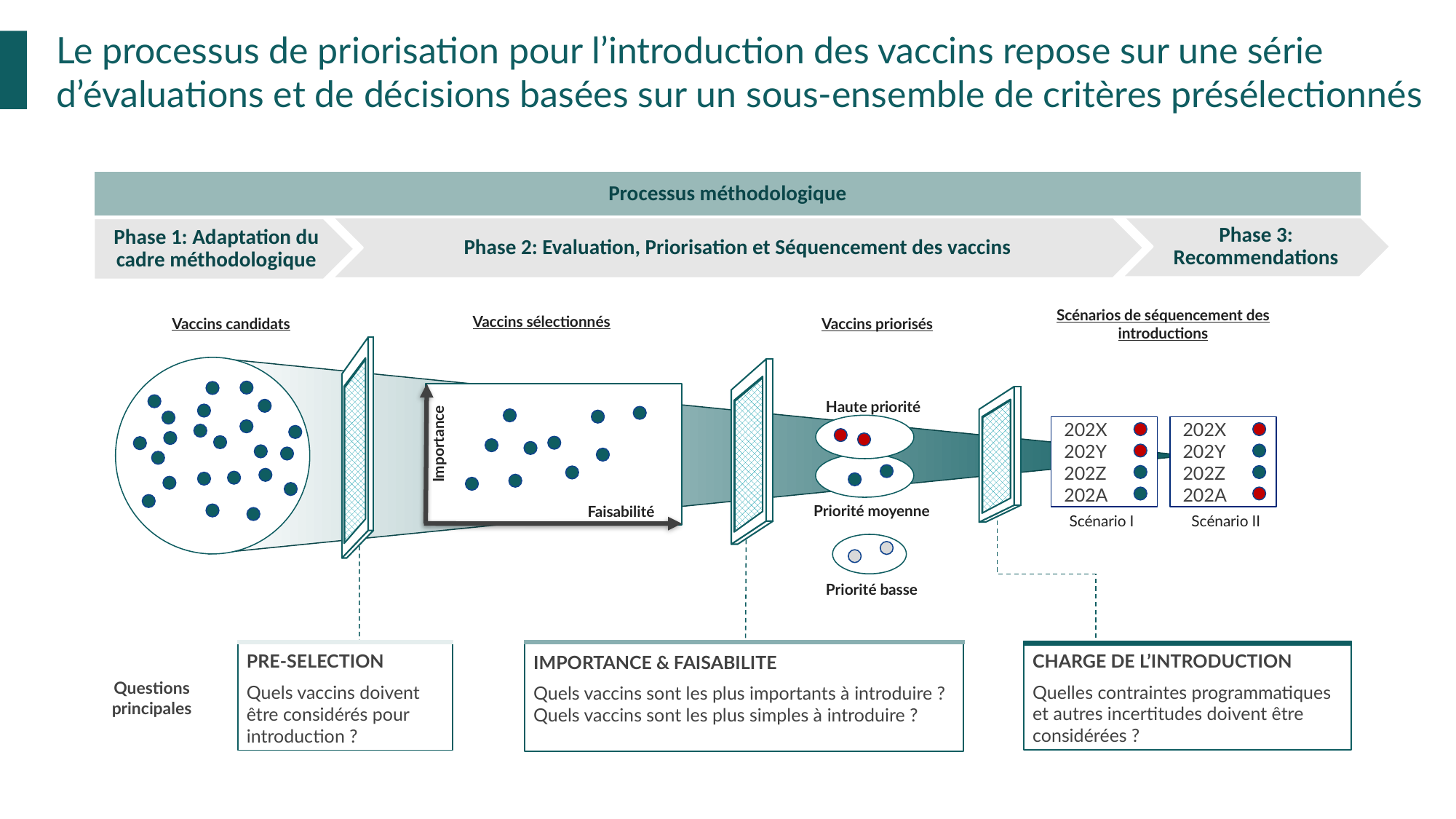

Le processus de priorisation pour l’introduction des vaccins repose sur une série d’évaluations et de décisions basées sur un sous-ensemble de critères présélectionnés

Processus méthodologique
Phase 3: Recommendations
Phase 2: Evaluation, Priorisation et Séquencement des vaccins
Phase 1: Adaptation du cadre méthodologique
Vaccins sélectionnés
Vaccins candidats
Scénarios de séquencement des introductions
Vaccins priorisés

Importance

Faisabilité

Haute priorité

202X
202Y
202Z
202A
202X
202Y
202Z
202A

Priorité moyenne

Scénario I
Scénario II

Priorité basse
Questions principales
CHARGE DE L’INTRODUCTION
Quelles contraintes programmatiques et autres incertitudes doivent être considérées ?
PRE-SELECTION
Quels vaccins doivent être considérés pour introduction ?
IMPORTANCE & FAISABILITE
Quels vaccins sont les plus importants à introduire ? Quels vaccins sont les plus simples à introduire ?